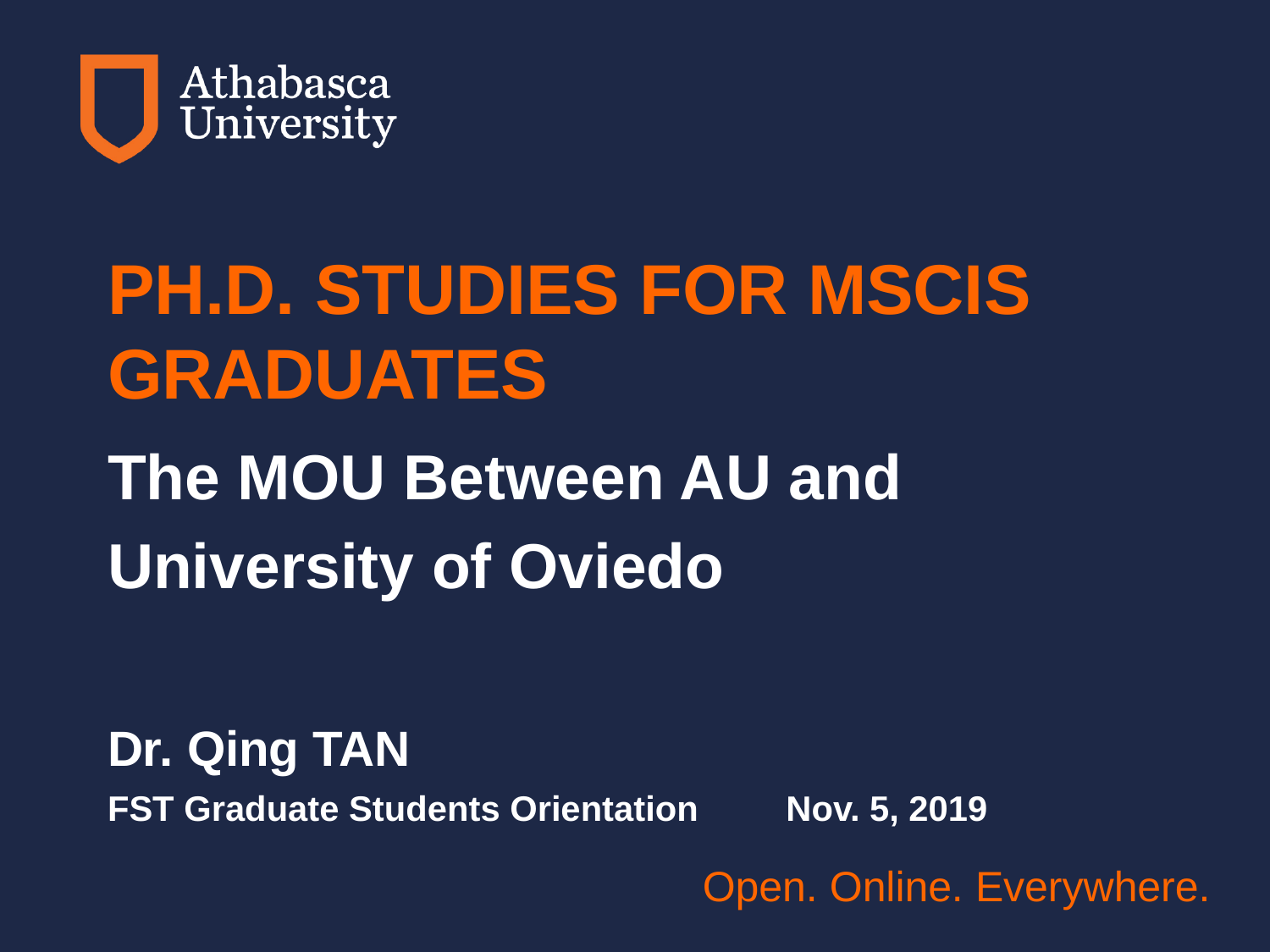

# Ph.D. Studies for MSCIS Graduates
The MOU Between AU and
University of Oviedo

Dr. Qing TAN
FST Graduate Students Orientation         Nov. 5, 2019